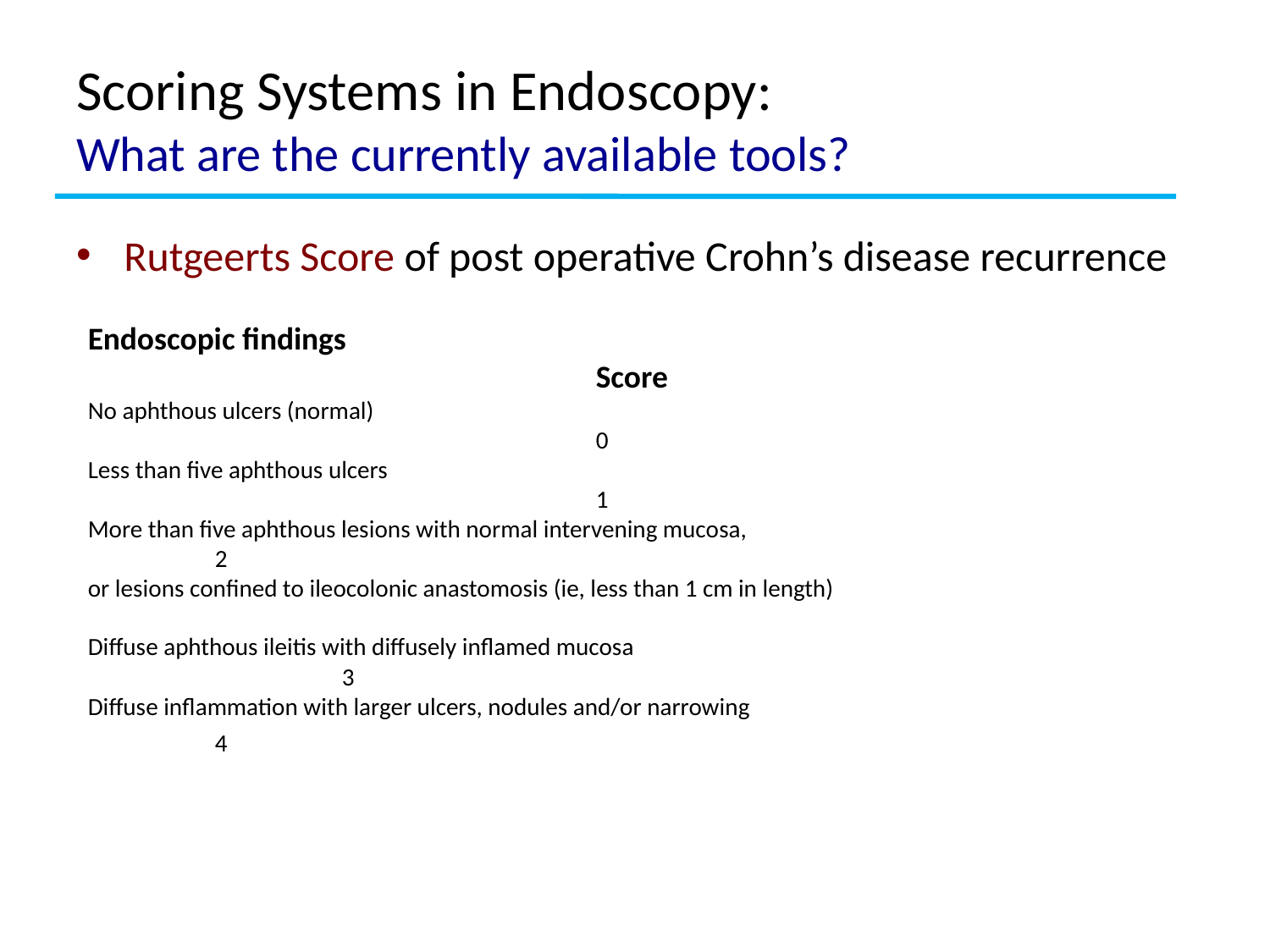

# Scoring Systems in Endoscopy: What are the currently available tools?
Rutgeerts Score of post operative Crohn’s disease recurrence
Endoscopic findings										Score
No aphthous ulcers (normal)										0
Less than five aphthous ulcers										1
More than five aphthous lesions with normal intervening mucosa, 				2
or lesions confined to ileocolonic anastomosis (ie, less than 1 cm in length)
Diffuse aphthous ileitis with diffusely inflamed mucosa						3
Diffuse inflammation with larger ulcers, nodules and/or narrowing				4